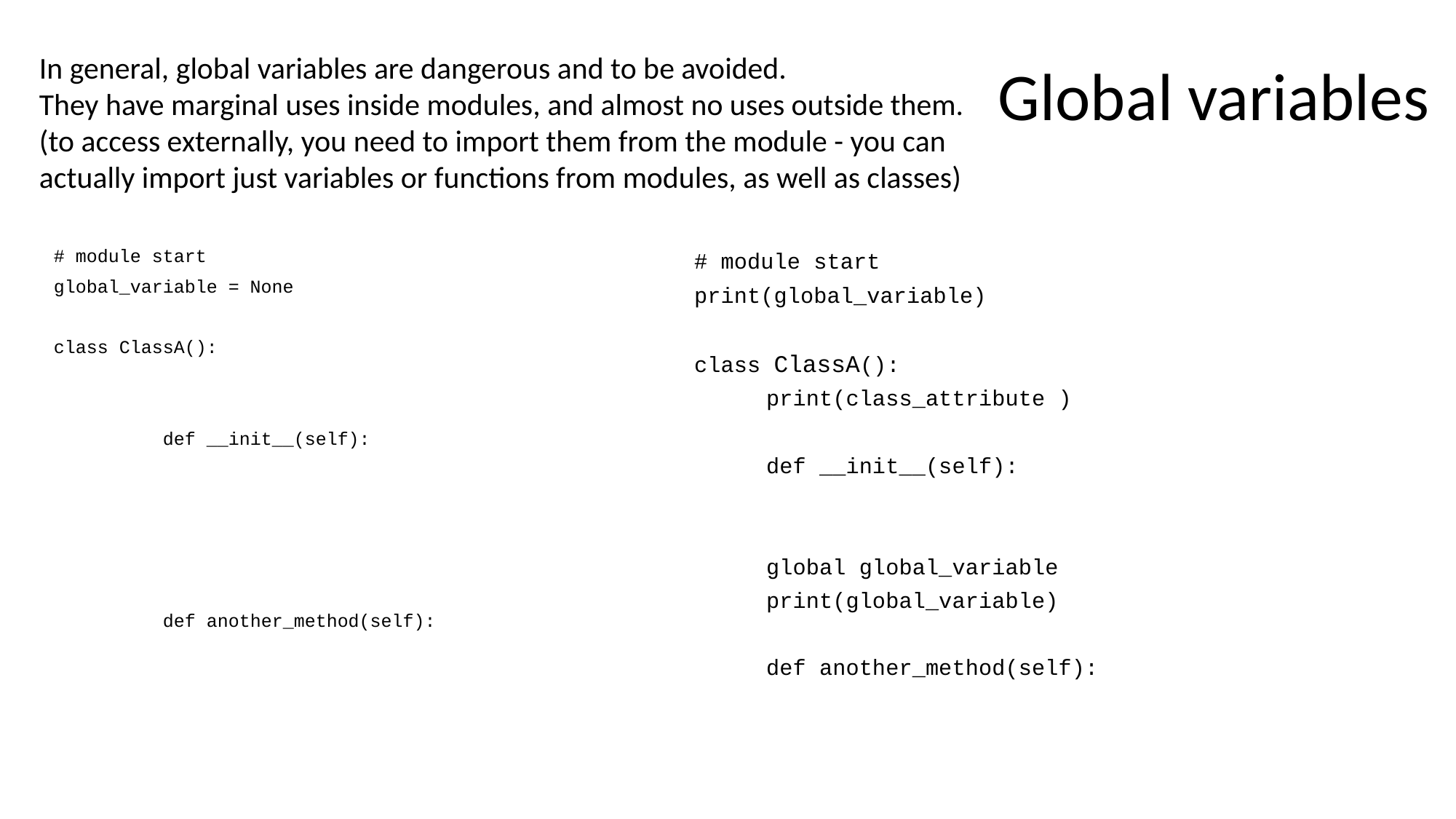

# Global variables
In general, global variables are dangerous and to be avoided.
They have marginal uses inside modules, and almost no uses outside them.
(to access externally, you need to import them from the module - you can actually import just variables or functions from modules, as well as classes)
# module start
global_variable = None

class ClassA():

	def __init__(self):

	def another_method(self):

# module start
print(global_variable)

class ClassA():
	print(class_attribute )

	def __init__(self):

		global global_variable
		print(global_variable)

	def another_method(self):